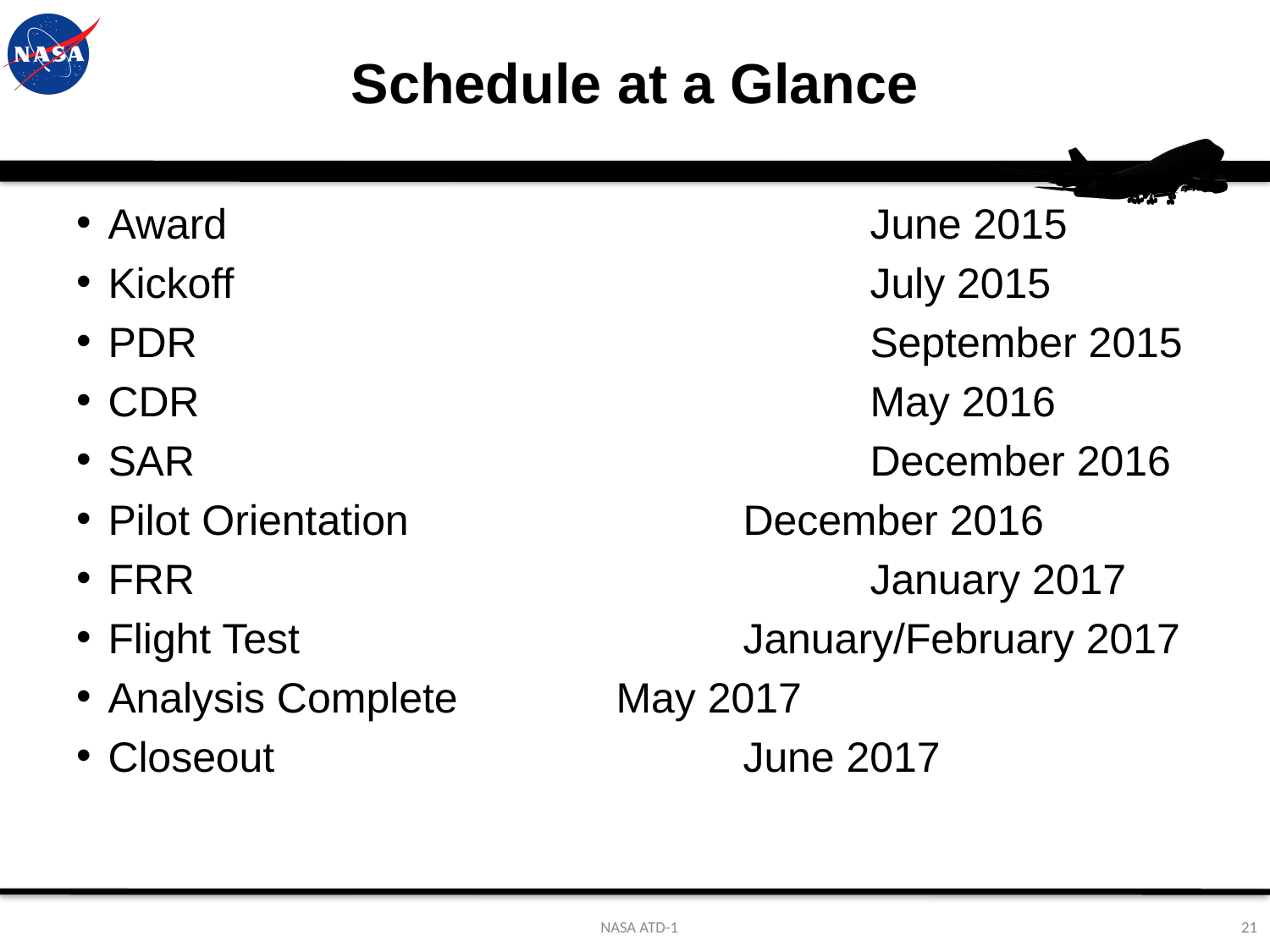

# Schedule at a Glance
Award 					June 2015
Kickoff 					July 2015
PDR						September 2015
CDR 						May 2016
SAR 						December 2016
Pilot Orientation			December 2016
FRR 						January 2017
Flight Test 				January/February 2017
Analysis Complete 		May 2017
Closeout 				June 2017
NASA ATD-1
21